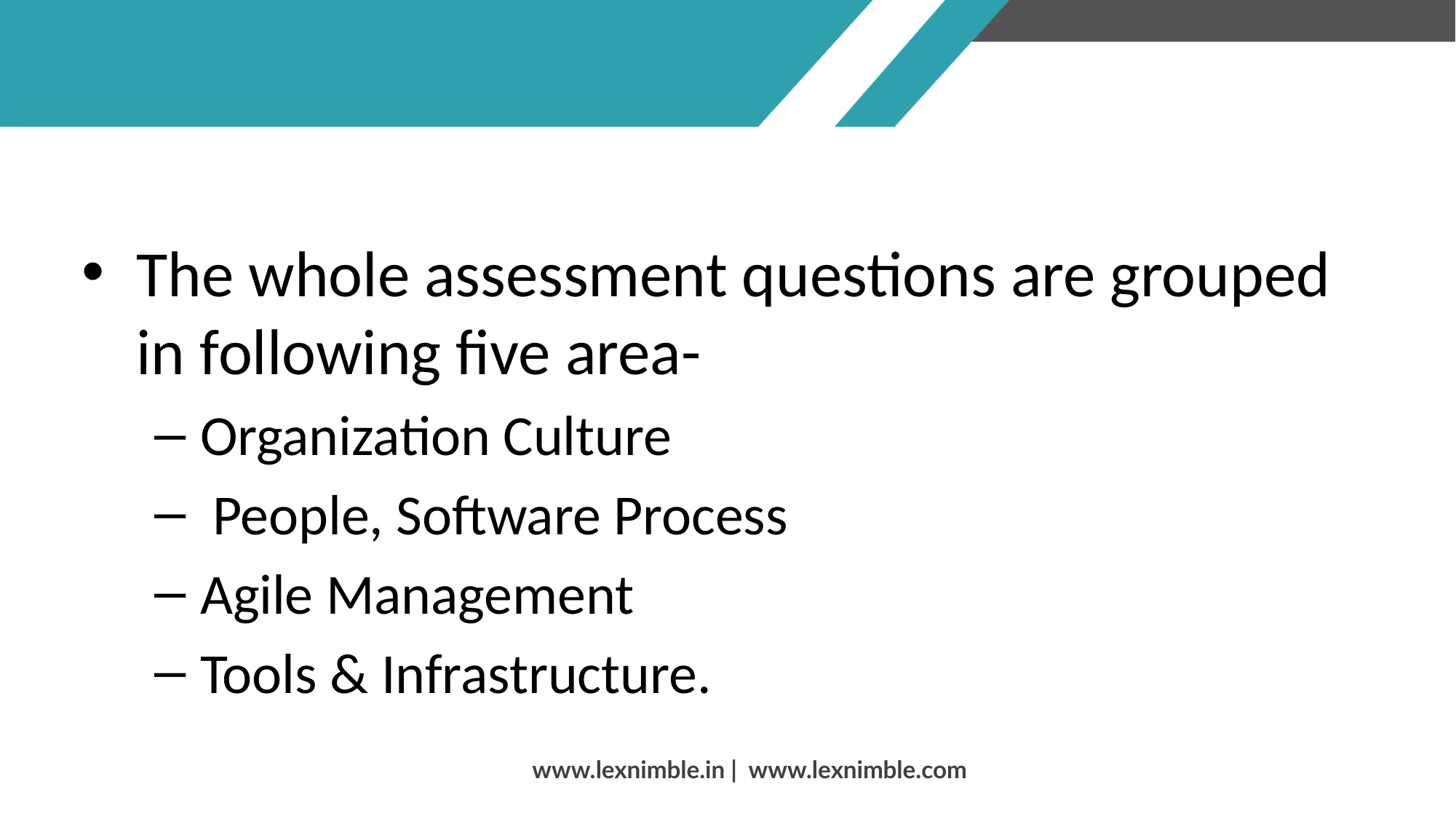

#
The whole assessment questions are grouped in following five area-
Organization Culture
 People, Software Process
Agile Management
Tools & Infrastructure.